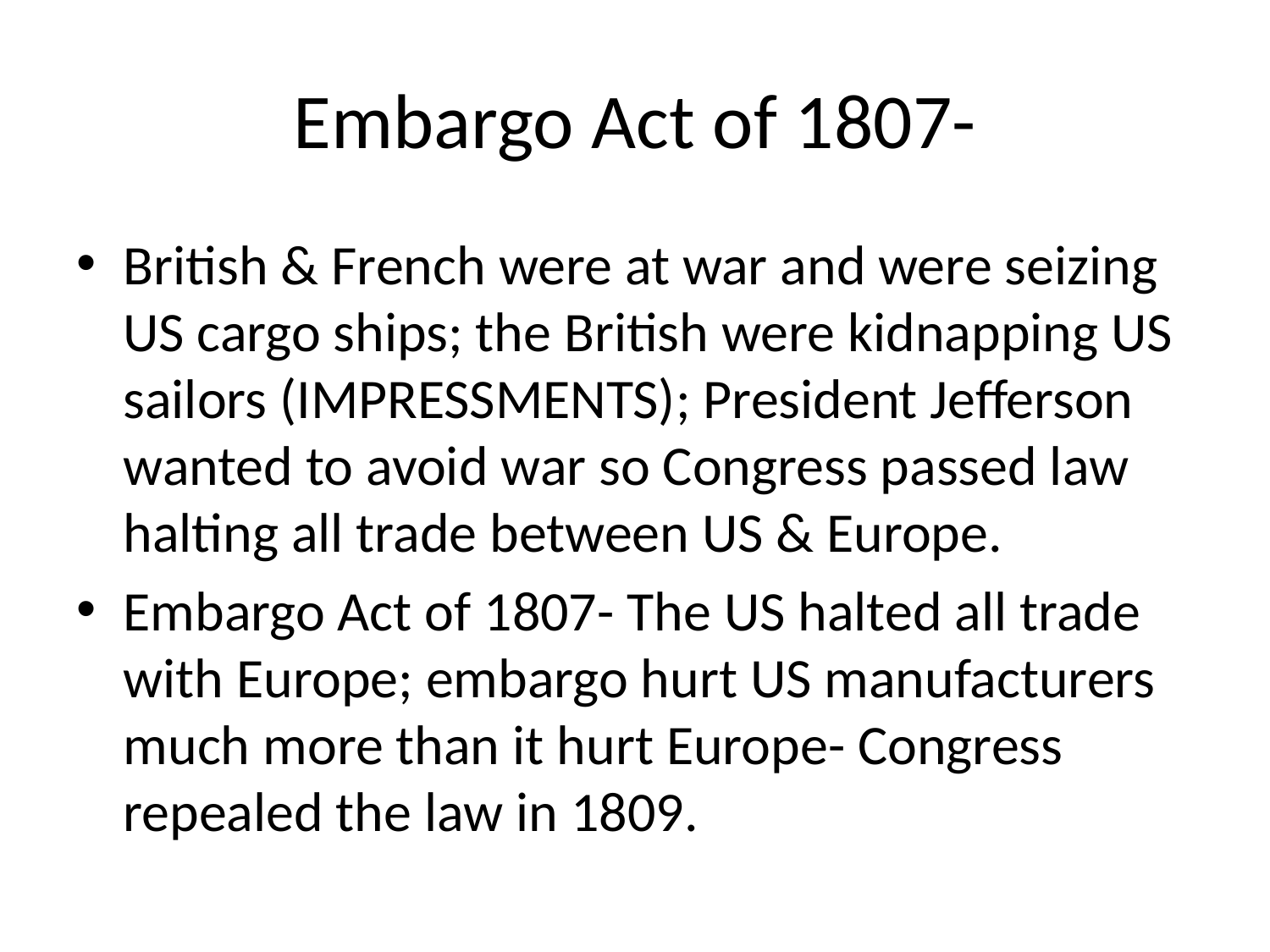

# Embargo Act of 1807-
British & French were at war and were seizing US cargo ships; the British were kidnapping US sailors (IMPRESSMENTS); President Jefferson wanted to avoid war so Congress passed law halting all trade between US & Europe.
Embargo Act of 1807- The US halted all trade with Europe; embargo hurt US manufacturers much more than it hurt Europe- Congress repealed the law in 1809.